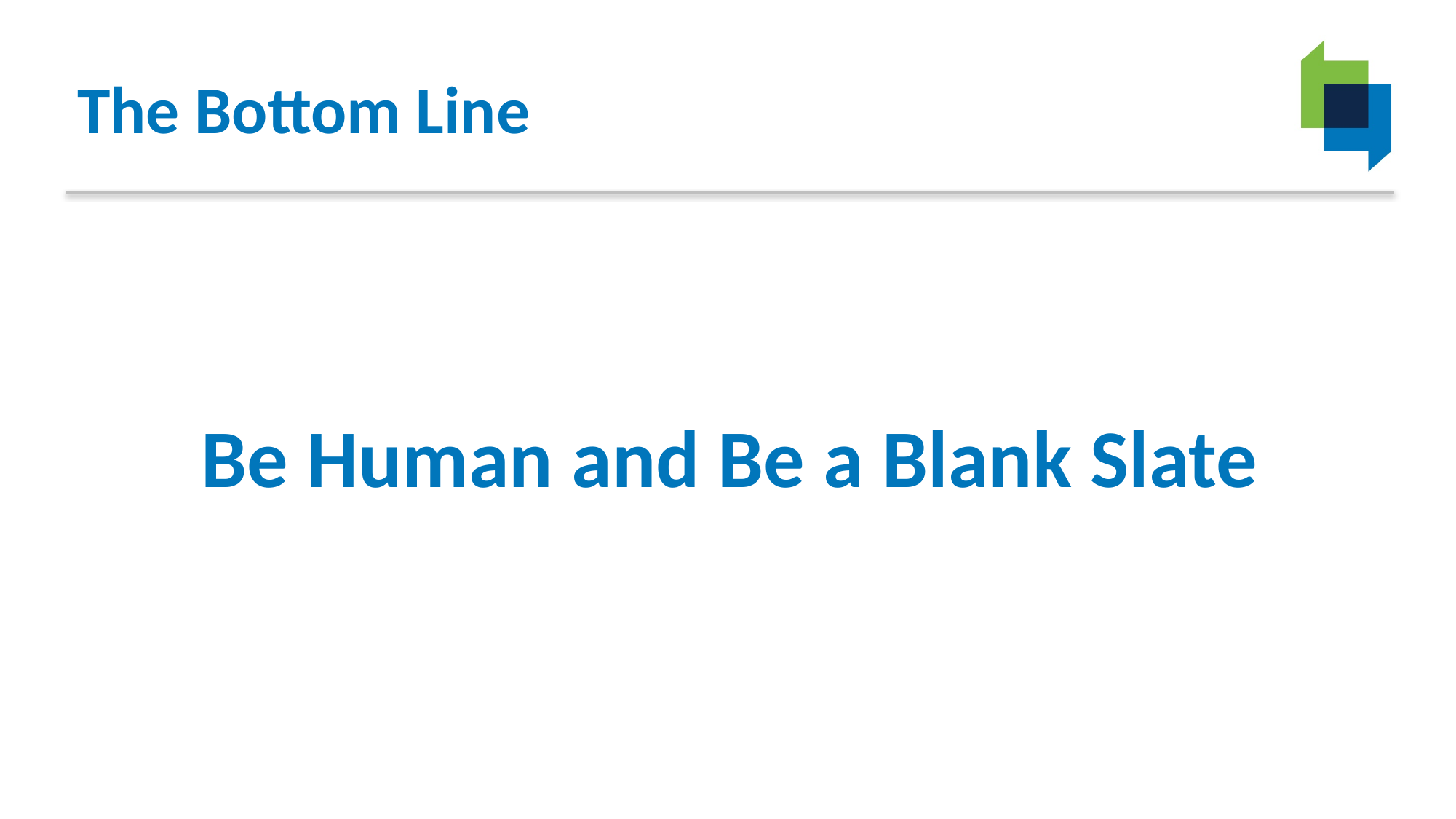

# The Bottom Line

Be Human and Be a Blank Slate